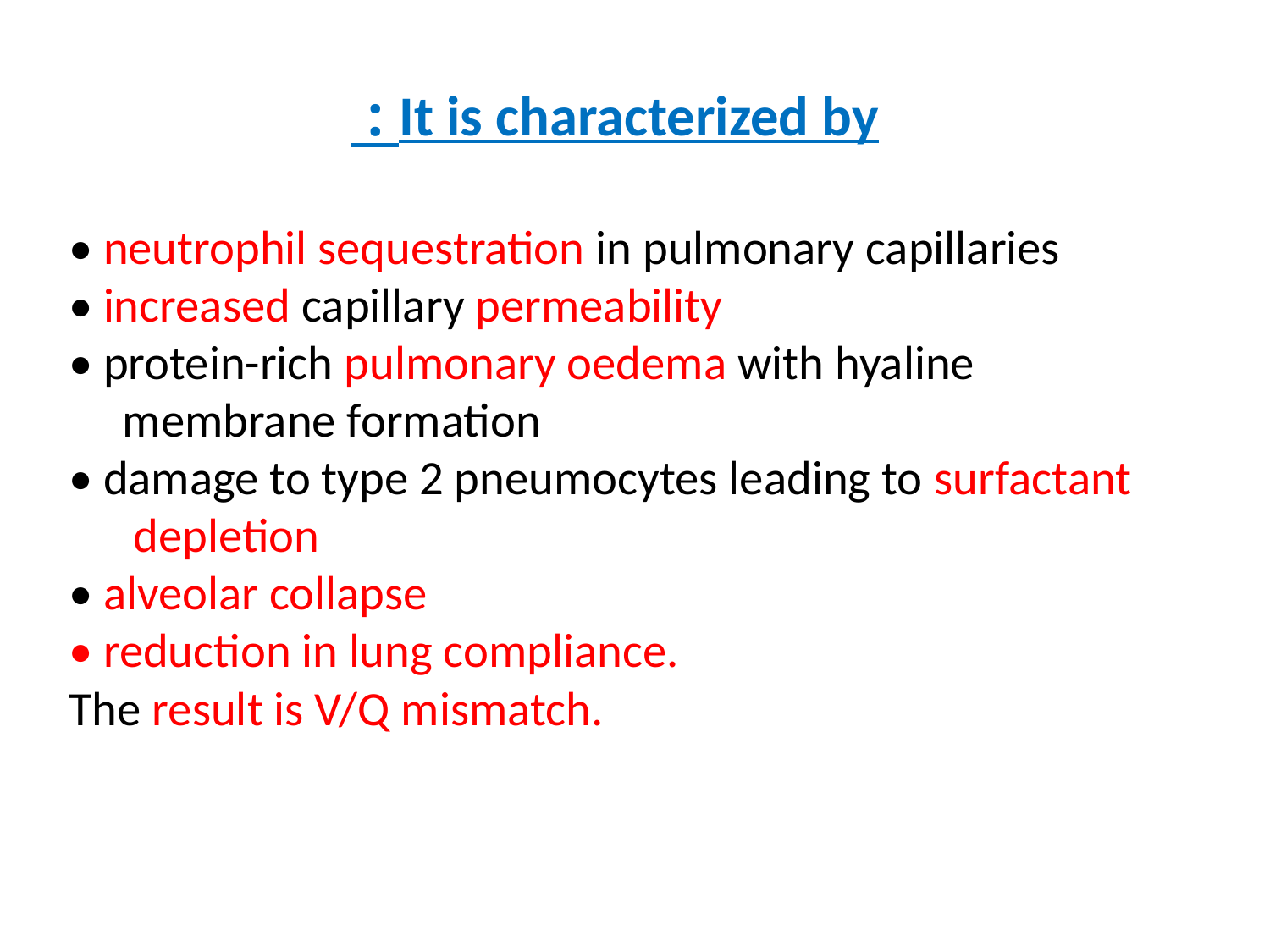

# It is characterized by :

• neutrophil sequestration in pulmonary capillaries
• increased capillary permeability
• protein-rich pulmonary oedema with hyaline
     membrane formation
• damage to type 2 pneumocytes leading to surfactant
      depletion
• alveolar collapse
• reduction in lung compliance.
The result is V/Q mismatch.